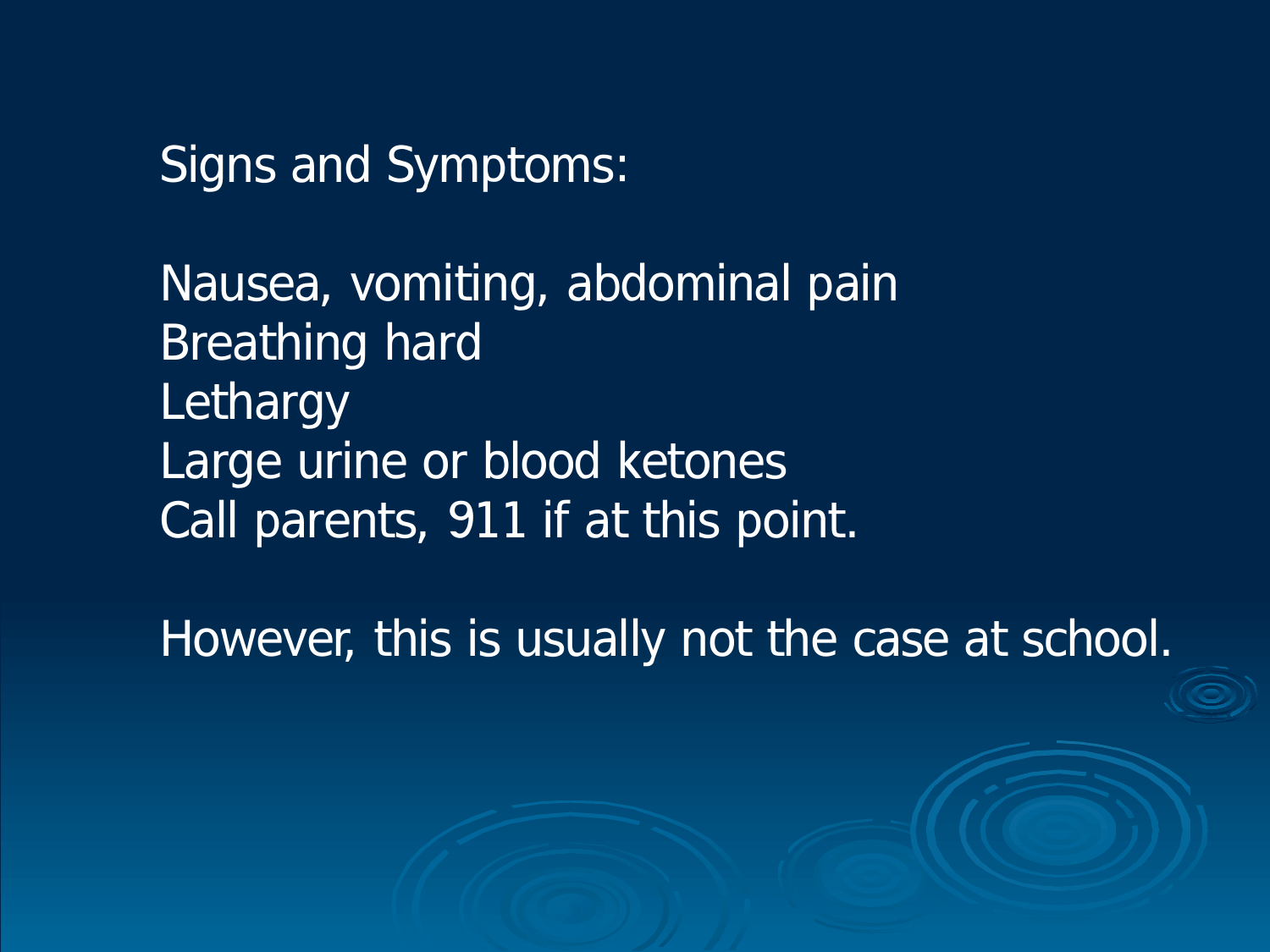

Signs and Symptoms:

Nausea, vomiting, abdominal pain
Breathing hard
Lethargy
Large urine or blood ketones
Call parents, 911 if at this point.

However, this is usually not the case at school.